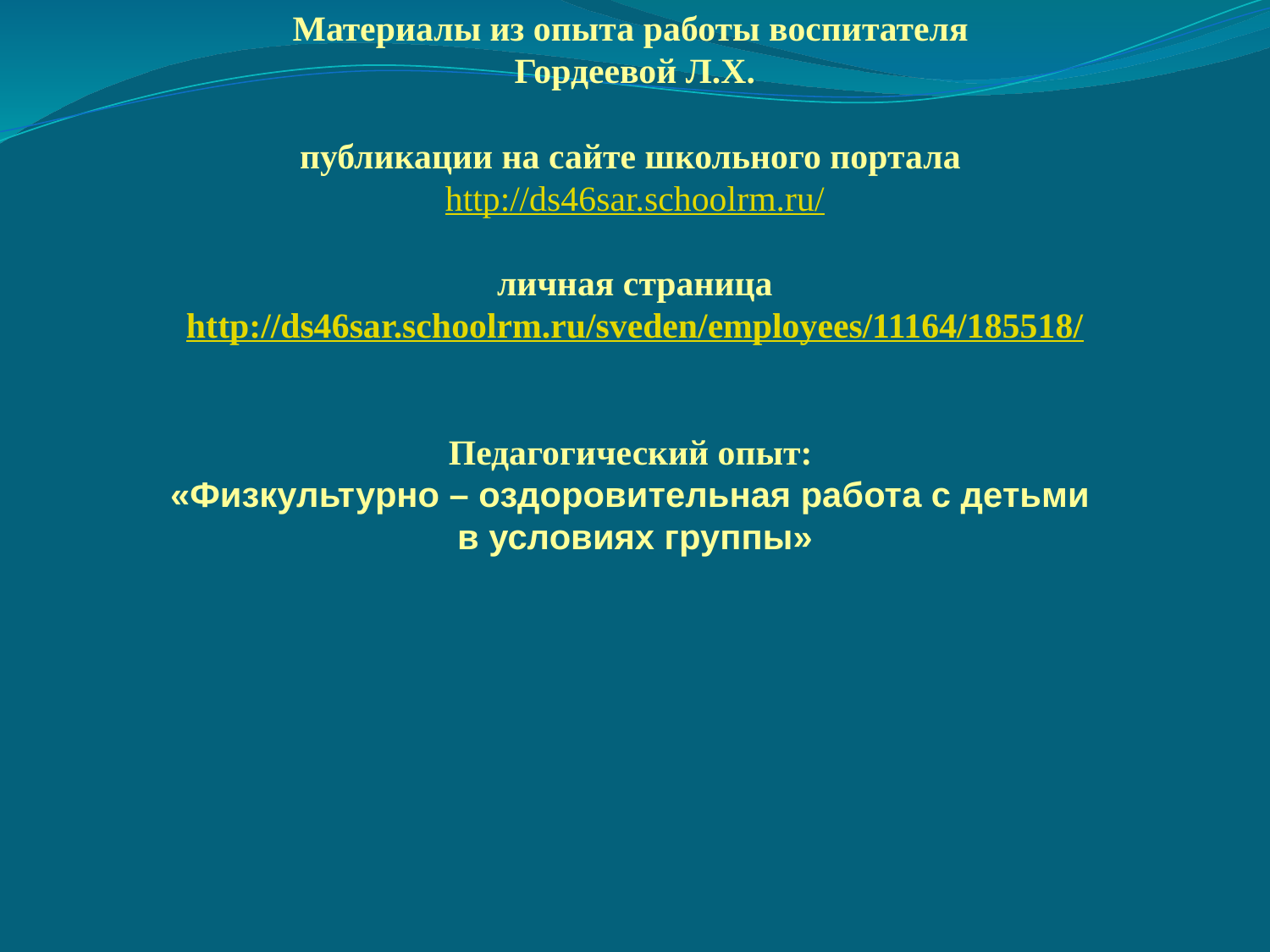

Материалы из опыта работы воспитателя
Гордеевой Л.Х.

публикации на сайте школьного портала
http://ds46sar.schoolrm.ru/

личная страница
http://ds46sar.schoolrm.ru/sveden/employees/11164/185518/

Педагогический опыт:
«Физкультурно – оздоровительная работа с детьми
в условиях группы»